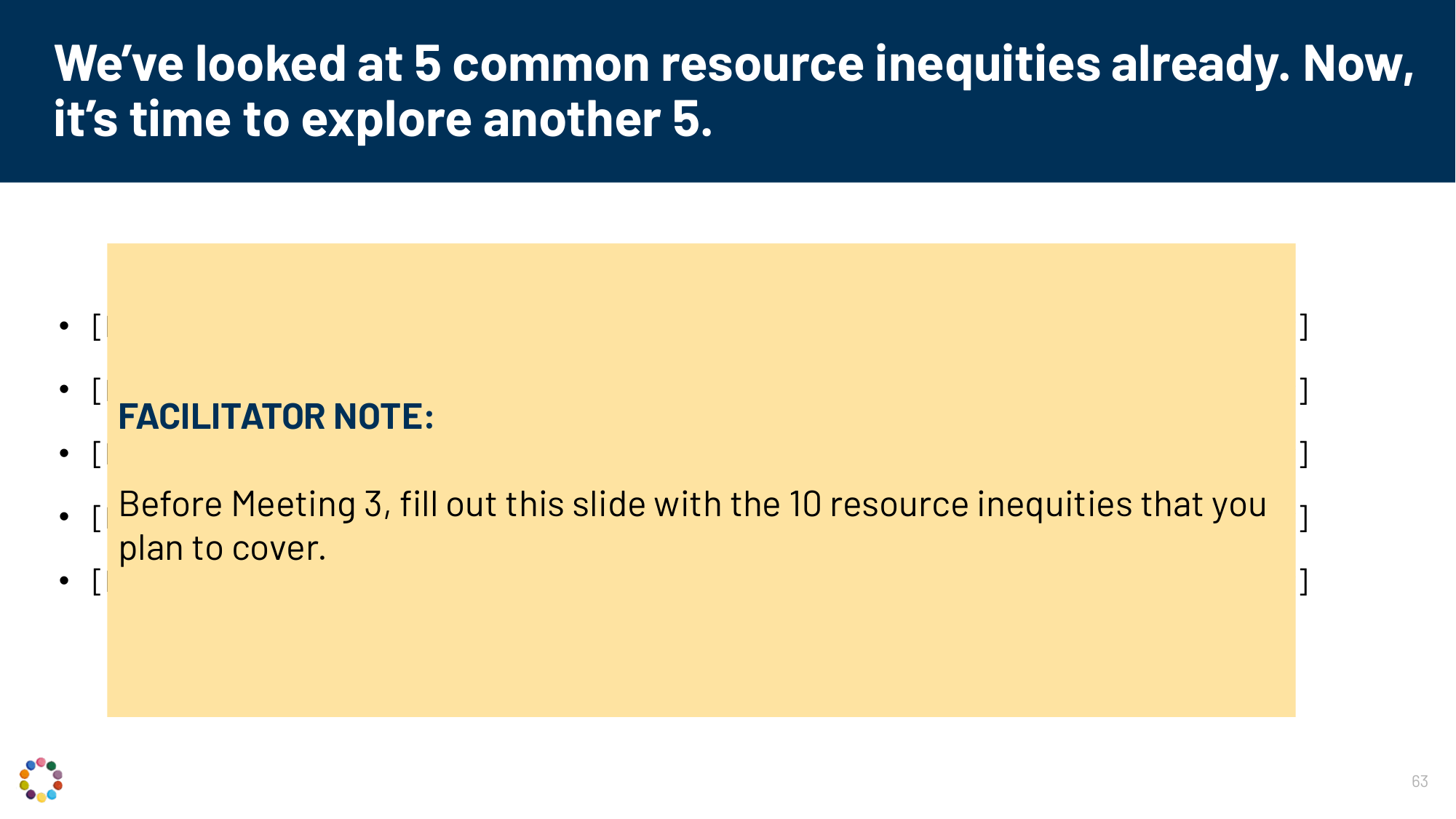

We’ve looked at 5 common resource inequities already. Now, it’s time to explore another 5.
FACILITATOR NOTE:

Before Meeting 3, fill out this slide with the 10 resource inequities that you plan to cover.
[Insert title of prioritized resource equity]
[Insert title of prioritized resource equity]
[Insert title of prioritized resource equity]
[Insert title of prioritized resource equity]
[Insert title of prioritized resource equity]
[Insert title of prioritized resource equity]
[Insert title of prioritized resource equity]
[Insert title of prioritized resource equity]
[Insert title of prioritized resource equity]
[Insert title of prioritized resource equity]
63